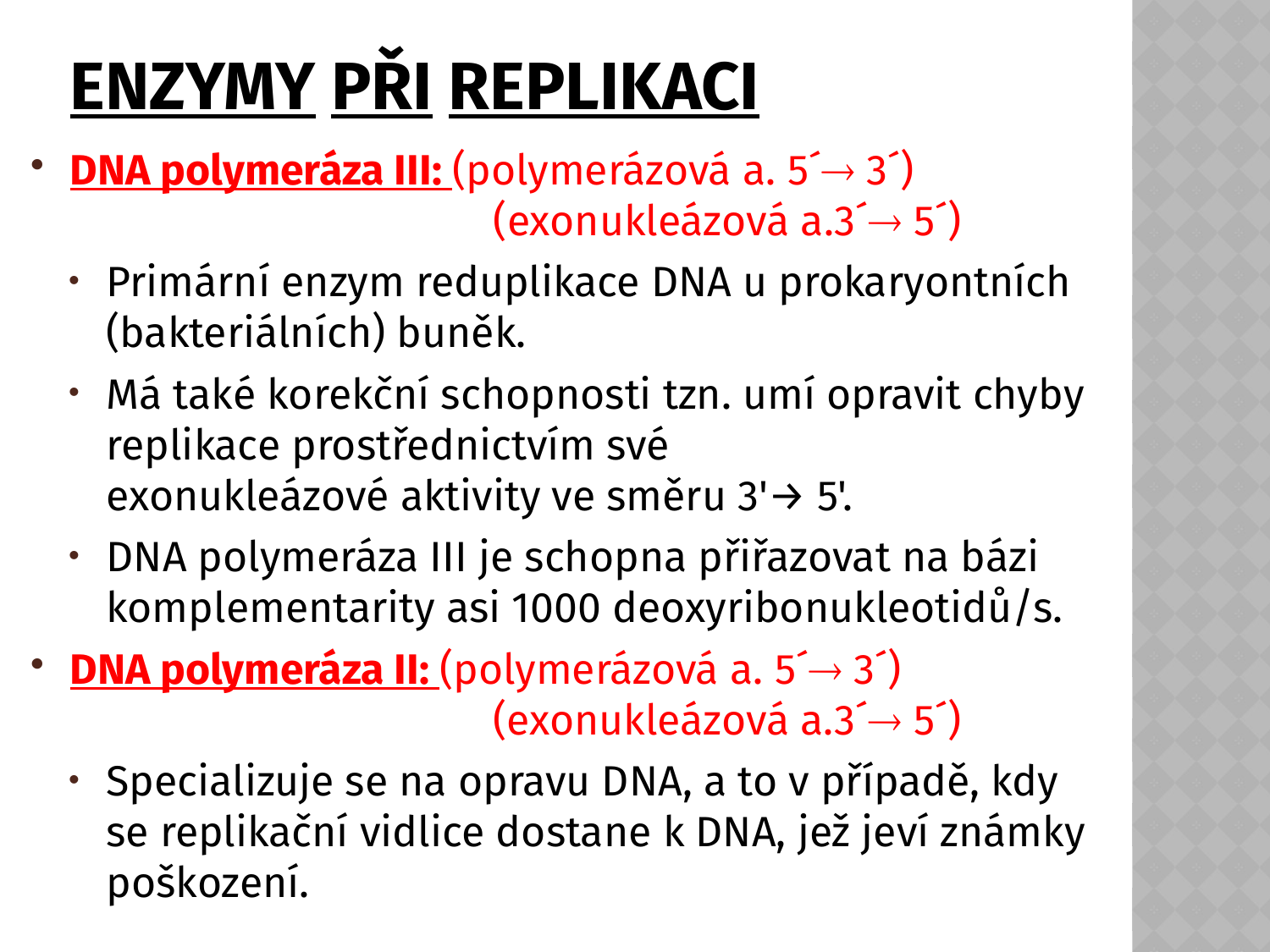

# ENZYMY Při replikaci
DNA polymeráza III: (polymerázová a. 5´→ 3´)
	(exonukleázová a.3´→ 5´)
Primární enzym reduplikace DNA u prokaryontních (bakteriálních) buněk.
Má také korekční schopnosti tzn. umí opravit chyby replikace prostřednictvím své exonukleázové aktivity ve směru 3'→ 5'.
DNA polymeráza III je schopna přiřazovat na bázi komplementarity asi 1000 deoxyribonukleotidů/s.
DNA polymeráza II: (polymerázová a. 5´→ 3´)
	(exonukleázová a.3´→ 5´)
Specializuje se na opravu DNA, a to v případě, kdy se replikační vidlice dostane k DNA, jež jeví známky poškození.